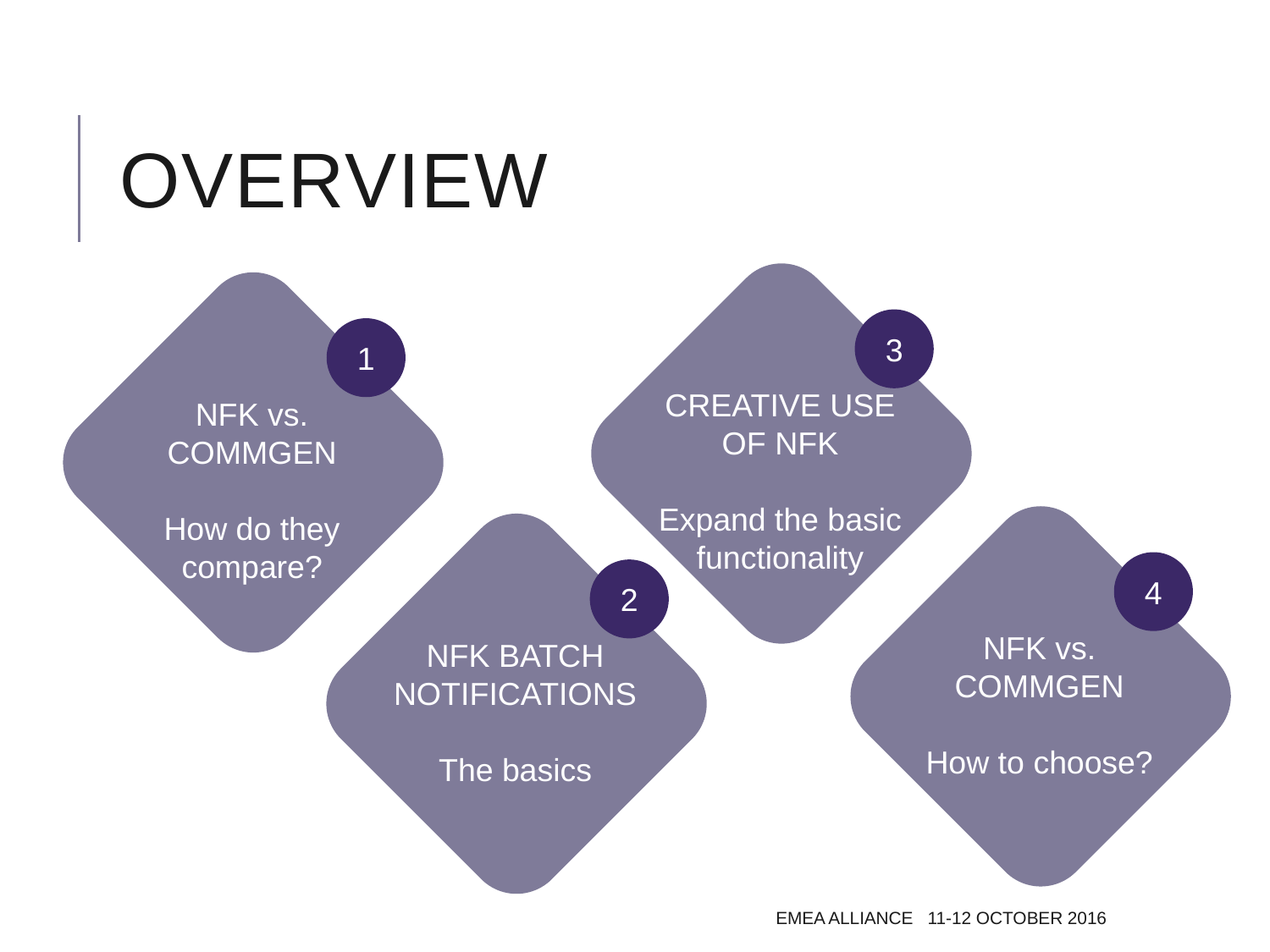

# Overview

3

1
CREATIVE USE OF NFK

Expand the basic functionality
NFK vs. COMMGEN

How do they compare?

4

2
NFK vs. COMMGEN

How to choose?
NFK BATCH NOTIFICATIONS

The basics
EMEA Alliance   11-12 October 2016